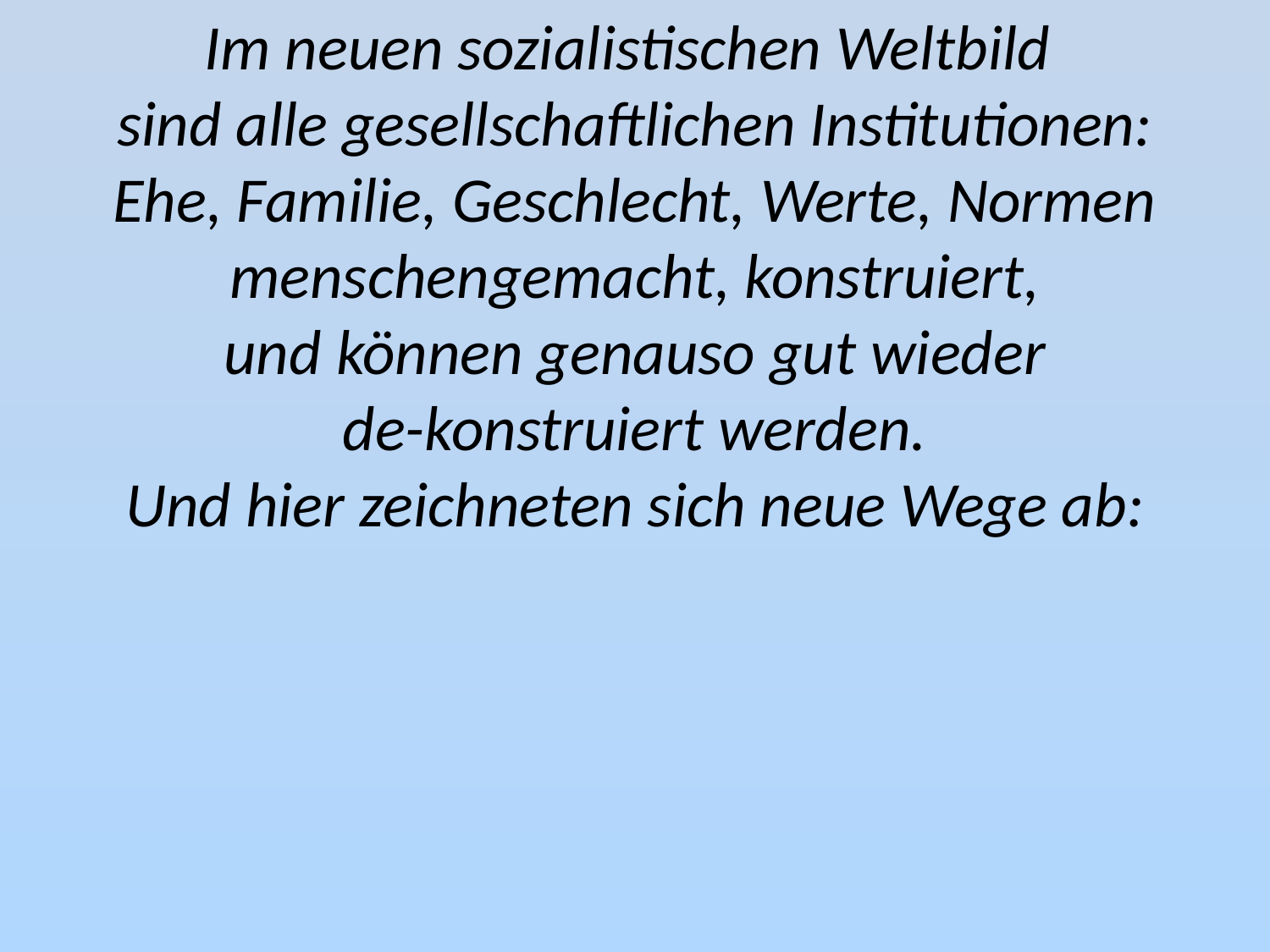

Im neuen sozialistischen Weltbild
sind alle gesellschaftlichen Institutionen:
Ehe, Familie, Geschlecht, Werte, Normen menschengemacht, konstruiert,
und können genauso gut wieder
de-konstruiert werden.
Und hier zeichneten sich neue Wege ab: